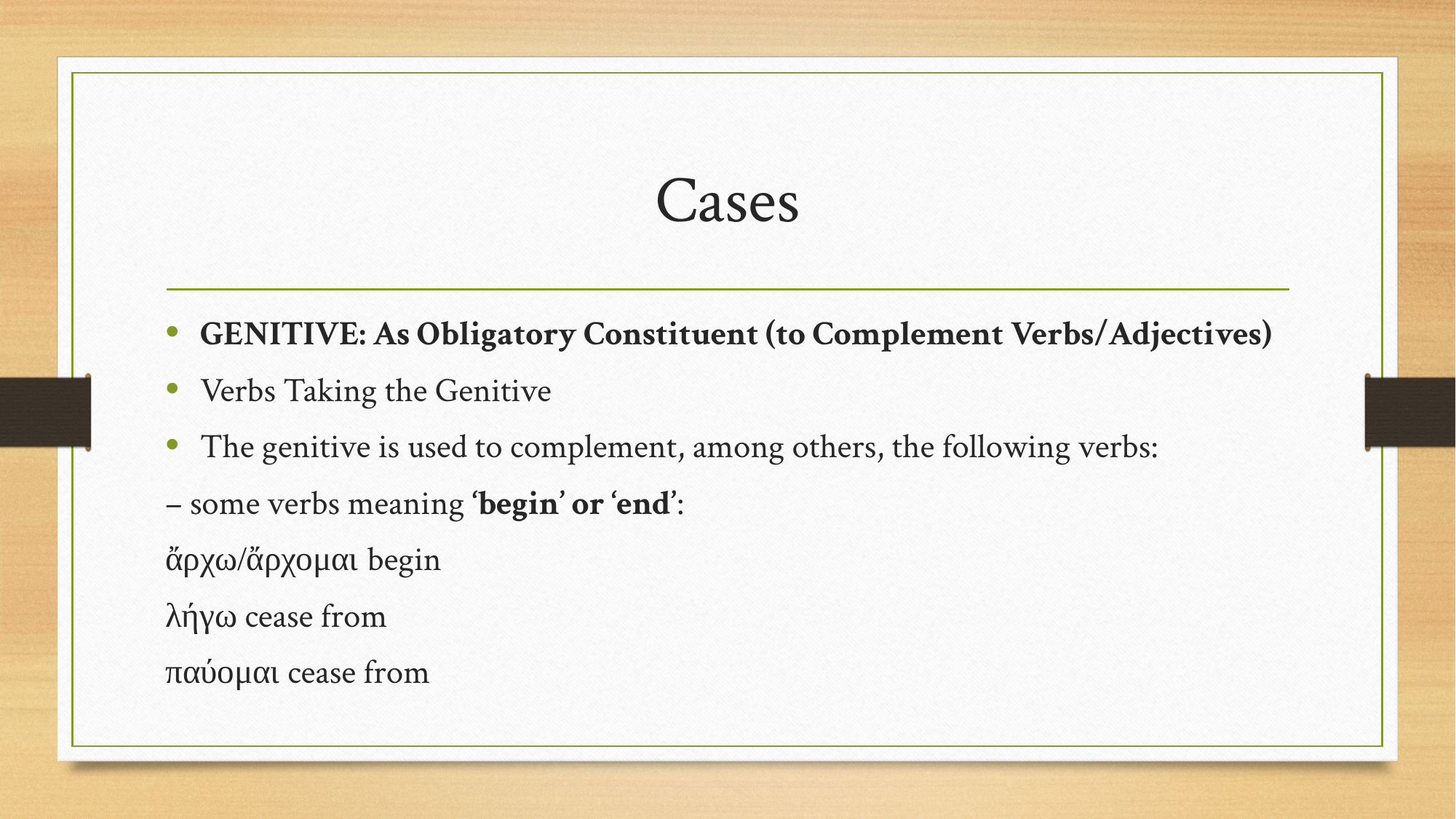

# Cases
GENITIVE: As Obligatory Constituent (to Complement Verbs/Adjectives)
Verbs Taking the Genitive
The genitive is used to complement, among others, the following verbs:
– some verbs meaning ‘begin’ or ‘end’:
ἄρχω/ἄρχομαι begin
λήγω cease from
παύομαι cease from